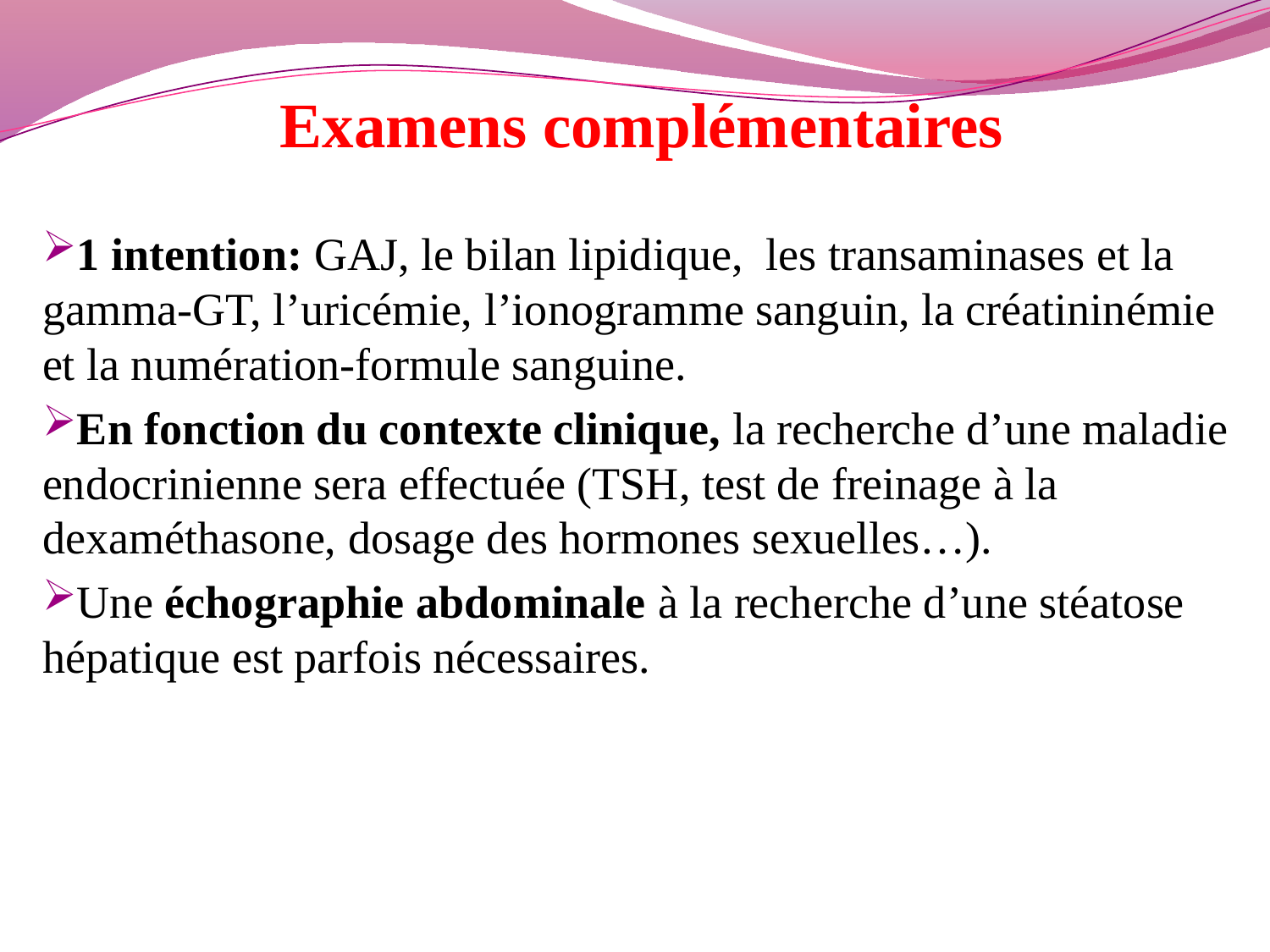

# Examens complémentaires
1 intention: GAJ, le bilan lipidique,  les transaminases et la gamma-GT, l’uricémie, l’ionogramme sanguin, la créatininémie et la numération-formule sanguine.
En fonction du contexte clinique, la recherche d’une maladie endocrinienne sera effectuée (TSH, test de freinage à la dexaméthasone, dosage des hormones sexuelles…).
Une échographie abdominale à la recherche d’une stéatose hépatique est parfois nécessaires.